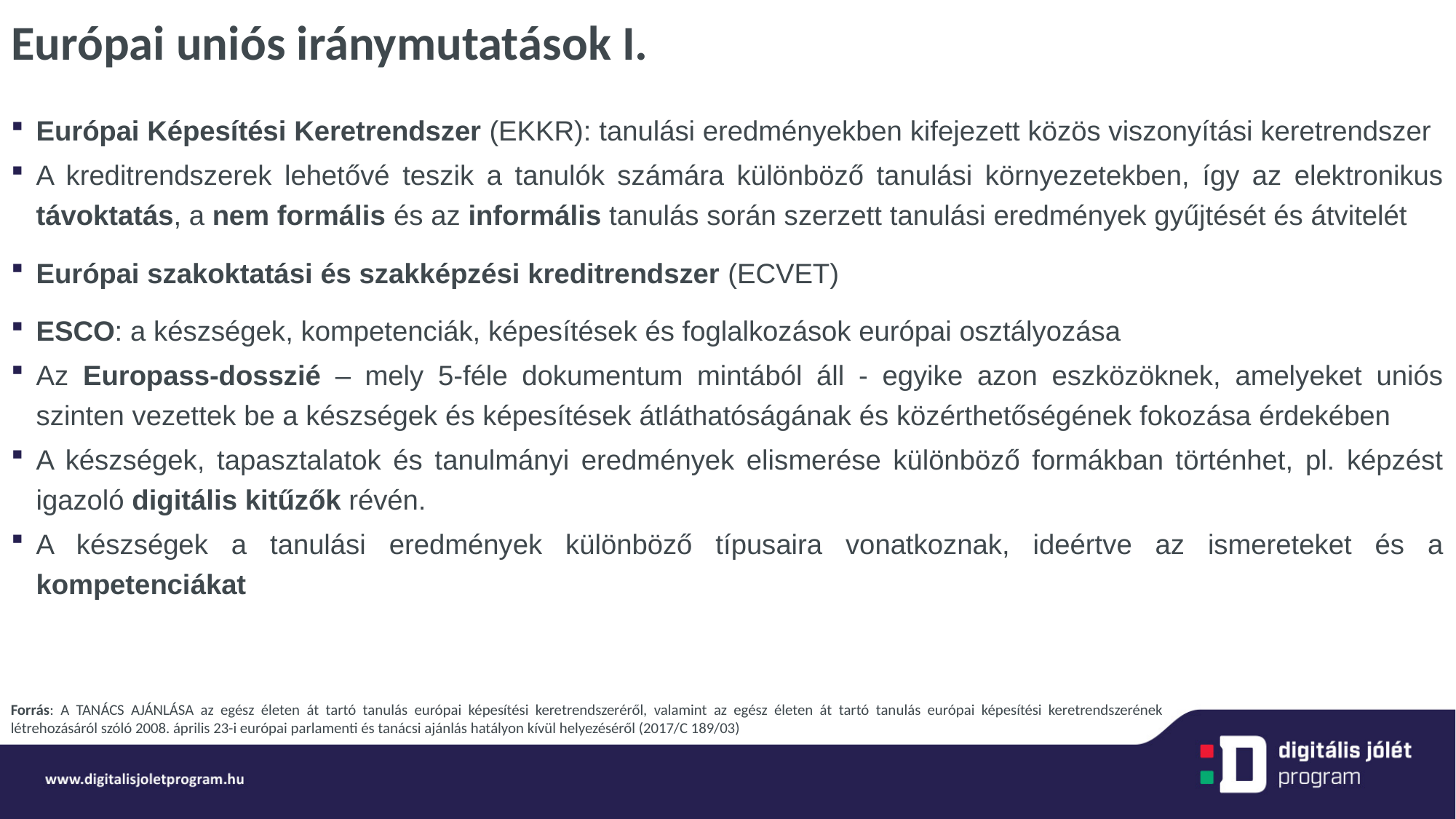

# Európai uniós iránymutatások I.
Európai Képesítési Keretrendszer (EKKR): tanulási eredményekben kifejezett közös viszonyítási keretrendszer
A kreditrendszerek lehetővé teszik a tanulók számára különböző tanulási környezetekben, így az elektronikus távoktatás, a nem formális és az informális tanulás során szerzett tanulási eredmények gyűjtését és átvitelét
Európai szakoktatási és szakképzési kreditrendszer (ECVET)
ESCO: a készségek, kompetenciák, képesítések és foglalkozások európai osztályozása
Az Europass-dosszié – mely 5-féle dokumentum mintából áll - egyike azon eszközöknek, amelyeket uniós szinten vezettek be a készségek és képesítések átláthatóságának és közérthetőségének fokozása érdekében
A készségek, tapasztalatok és tanulmányi eredmények elismerése különböző formákban történhet, pl. képzést igazoló digitális kitűzők révén.
A készségek a tanulási eredmények különböző típusaira vonatkoznak, ideértve az ismereteket és a kompetenciákat

Forrás: A TANÁCS AJÁNLÁSA az egész életen át tartó tanulás európai képesítési keretrendszeréről, valamint az egész életen át tartó tanulás európai képesítési keretrendszerének létrehozásáról szóló 2008. április 23-i európai parlamenti és tanácsi ajánlás hatályon kívül helyezéséről (2017/C 189/03)